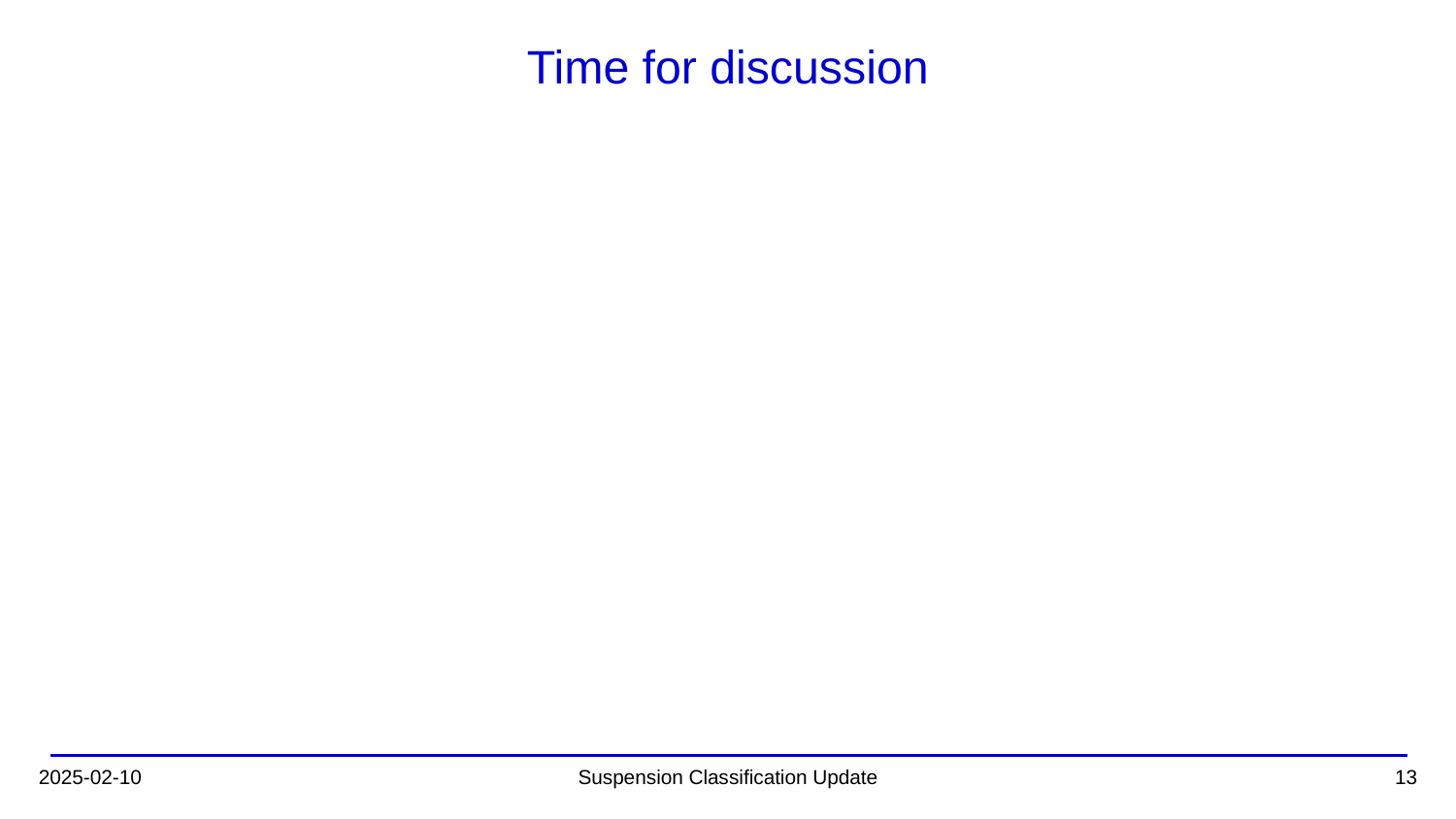

# Time for discussion

2025-02-10
Suspension Classification Update
13